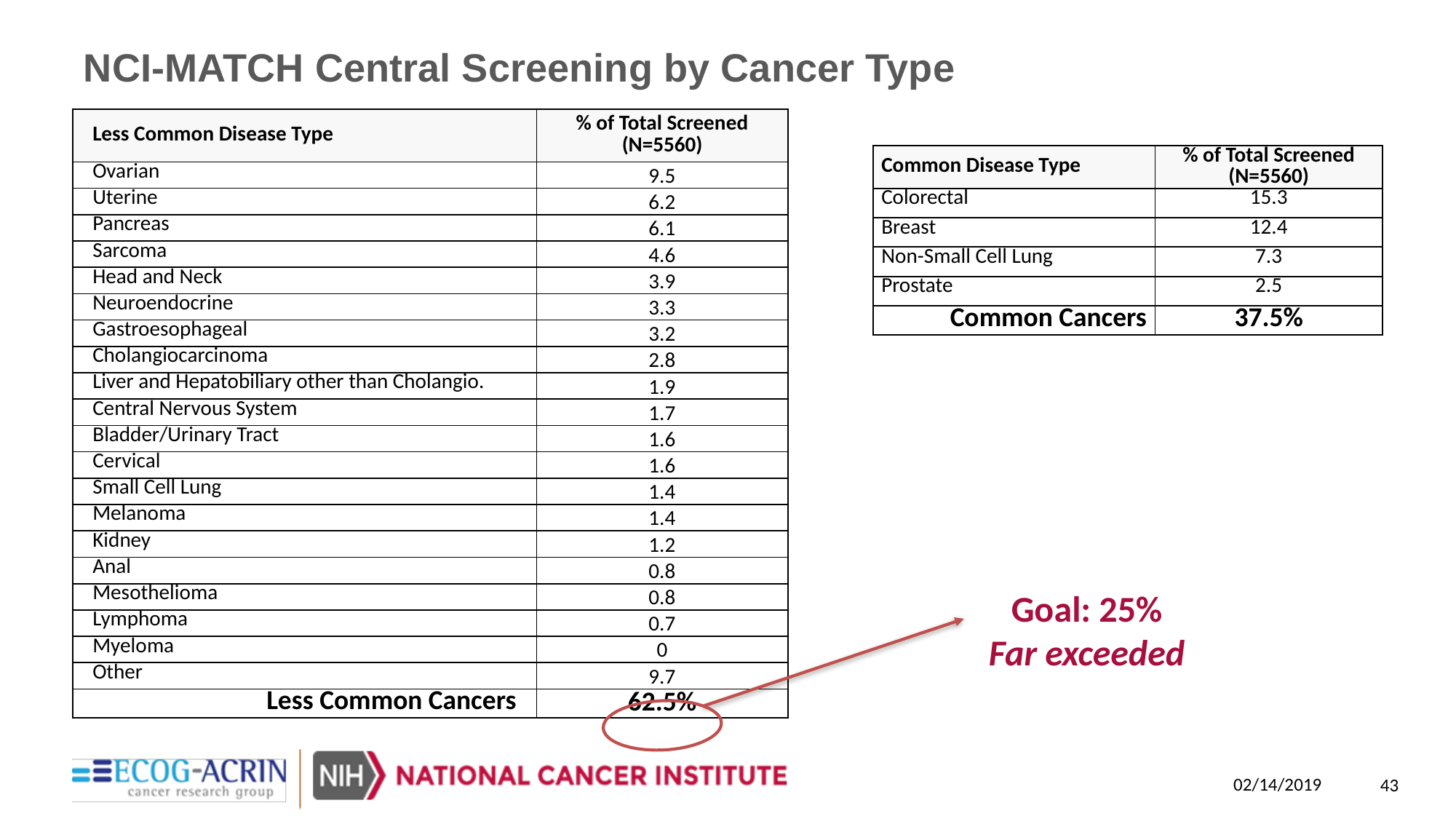

# NCI-MATCH Central Screening by Cancer Type
| Less Common Disease Type | % of Total Screened (N=5560) |
| --- | --- |
| Ovarian | 9.5 |
| Uterine | 6.2 |
| Pancreas | 6.1 |
| Sarcoma | 4.6 |
| Head and Neck | 3.9 |
| Neuroendocrine | 3.3 |
| Gastroesophageal | 3.2 |
| Cholangiocarcinoma | 2.8 |
| Liver and Hepatobiliary other than Cholangio. | 1.9 |
| Central Nervous System | 1.7 |
| Bladder/Urinary Tract | 1.6 |
| Cervical | 1.6 |
| Small Cell Lung | 1.4 |
| Melanoma | 1.4 |
| Kidney | 1.2 |
| Anal | 0.8 |
| Mesothelioma | 0.8 |
| Lymphoma | 0.7 |
| Myeloma | 0 |
| Other | 9.7 |
| Less Common Cancers | 62.5% |
| Common Disease Type | % of Total Screened (N=5560) |
| --- | --- |
| Colorectal | 15.3 |
| Breast | 12.4 |
| Non-Small Cell Lung | 7.3 |
| Prostate | 2.5 |
| Common Cancers | 37.5% |
Goal: 25%
Far exceeded